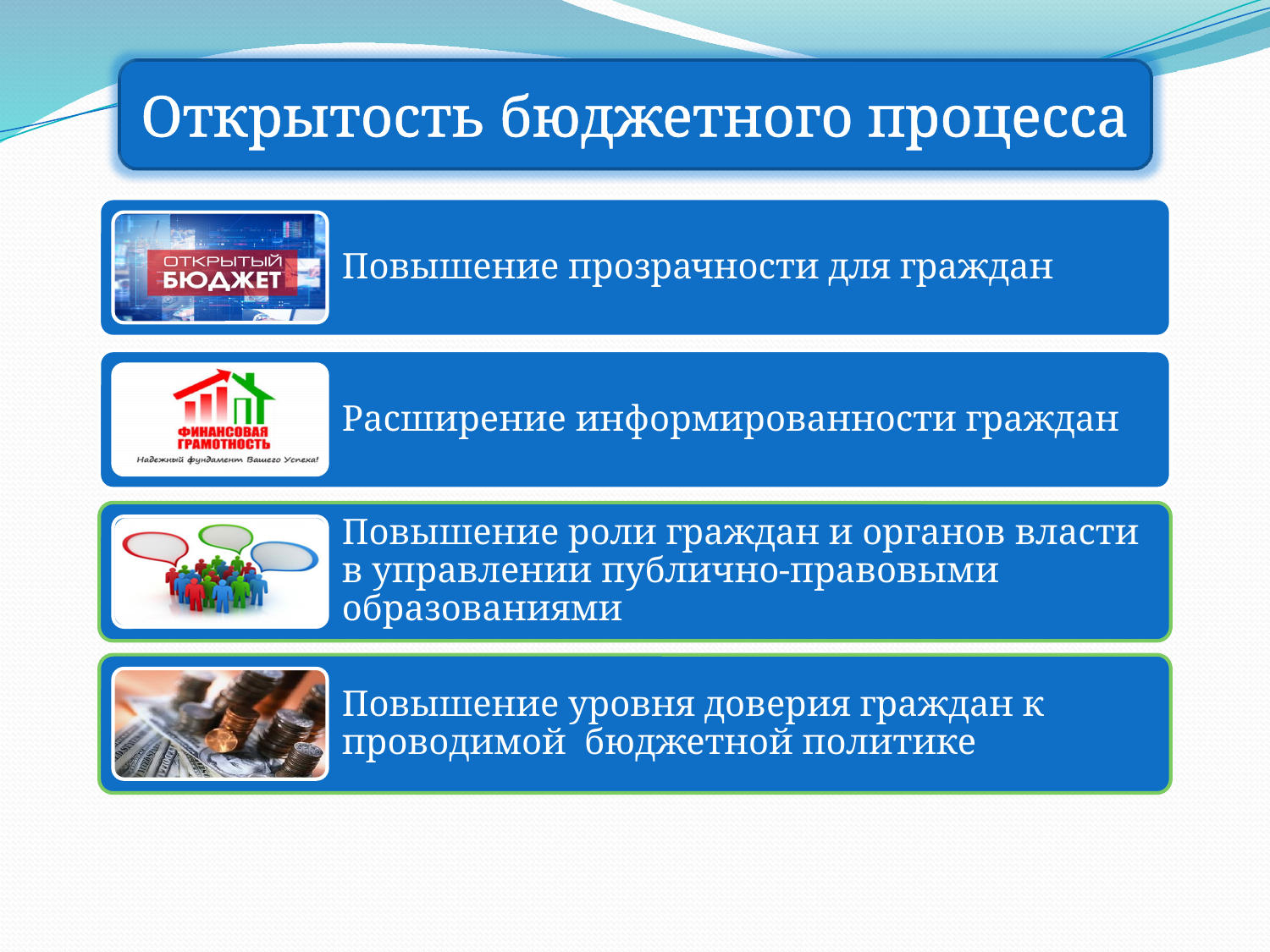

Открытость бюджетного процесса
Повышение прозрачности для граждан
Расширение информированности граждан
Повышение роли граждан и органов власти в управлении публично-правовыми образованиями
Повышение уровня доверия граждан к проводимой  бюджетной политике